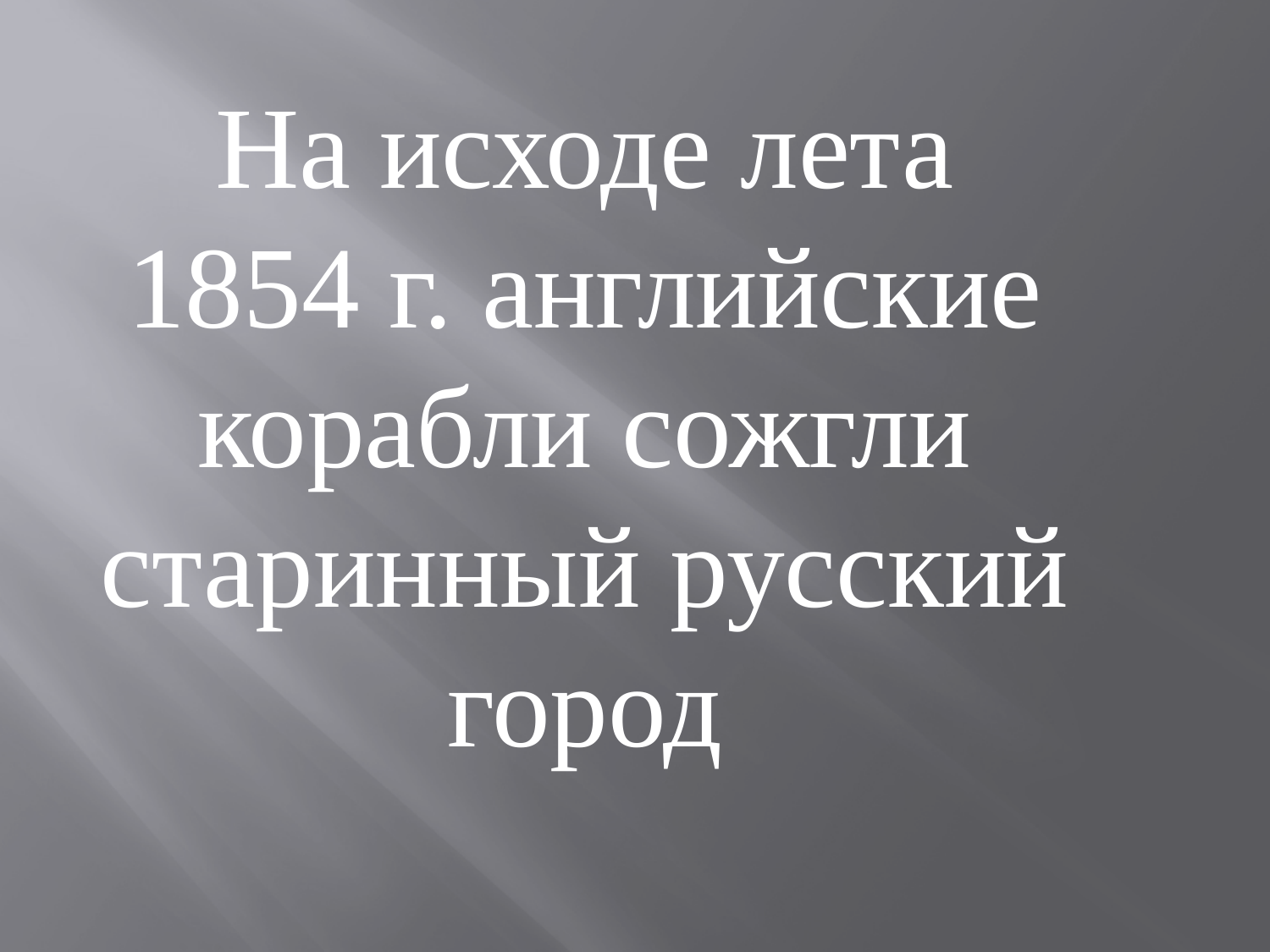

На исходе лета 1854 г. английские корабли сожгли старинный русский город